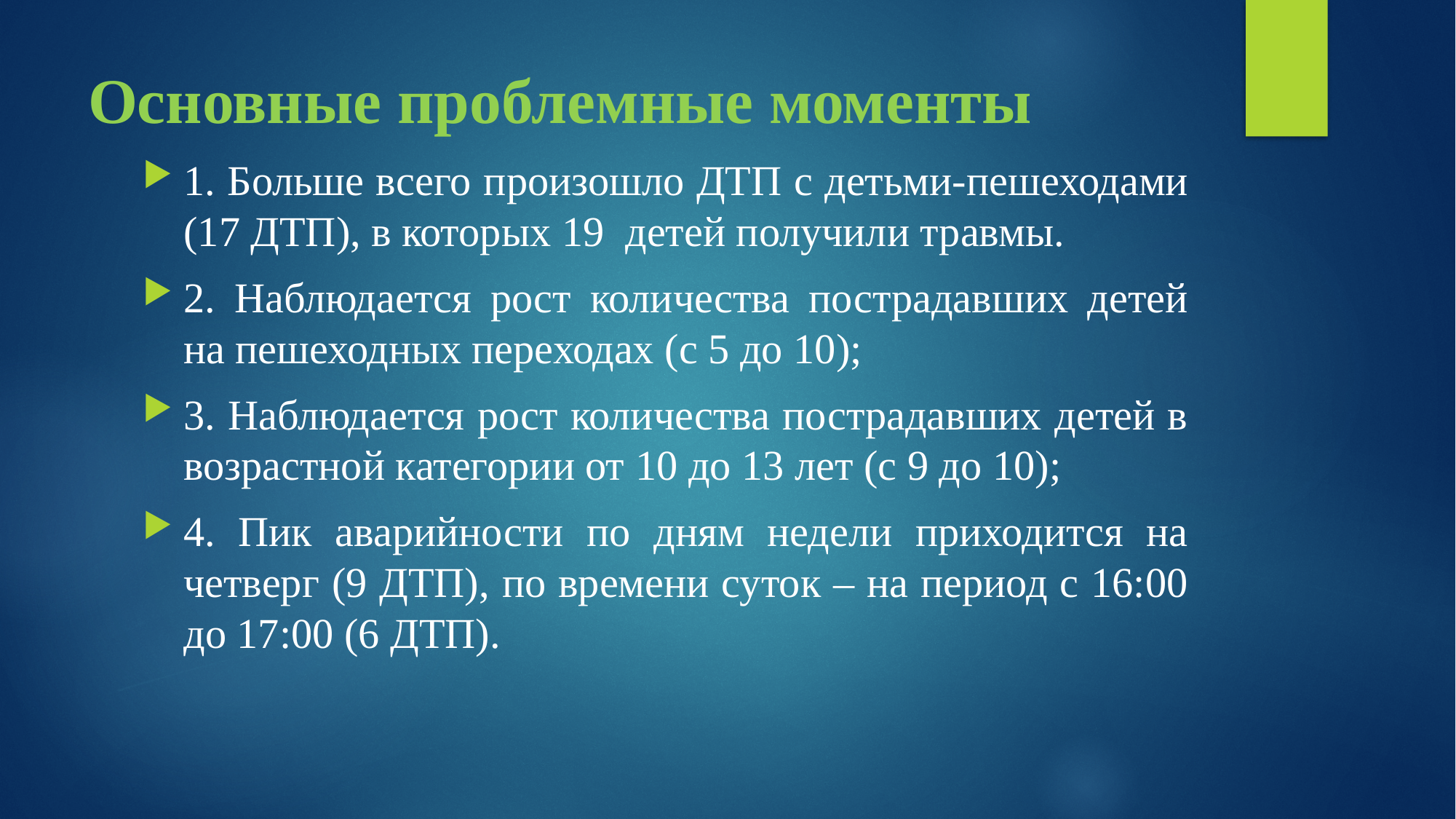

# Основные проблемные моменты
1. Больше всего произошло ДТП с детьми-пешеходами (17 ДТП), в которых 19  детей получили травмы.
2. Наблюдается рост количества пострадавших детей на пешеходных переходах (с 5 до 10);
3. Наблюдается рост количества пострадавших детей в возрастной категории от 10 до 13 лет (с 9 до 10);
4. Пик аварийности по дням недели приходится на четверг (9 ДТП), по времени суток – на период с 16:00 до 17:00 (6 ДТП).